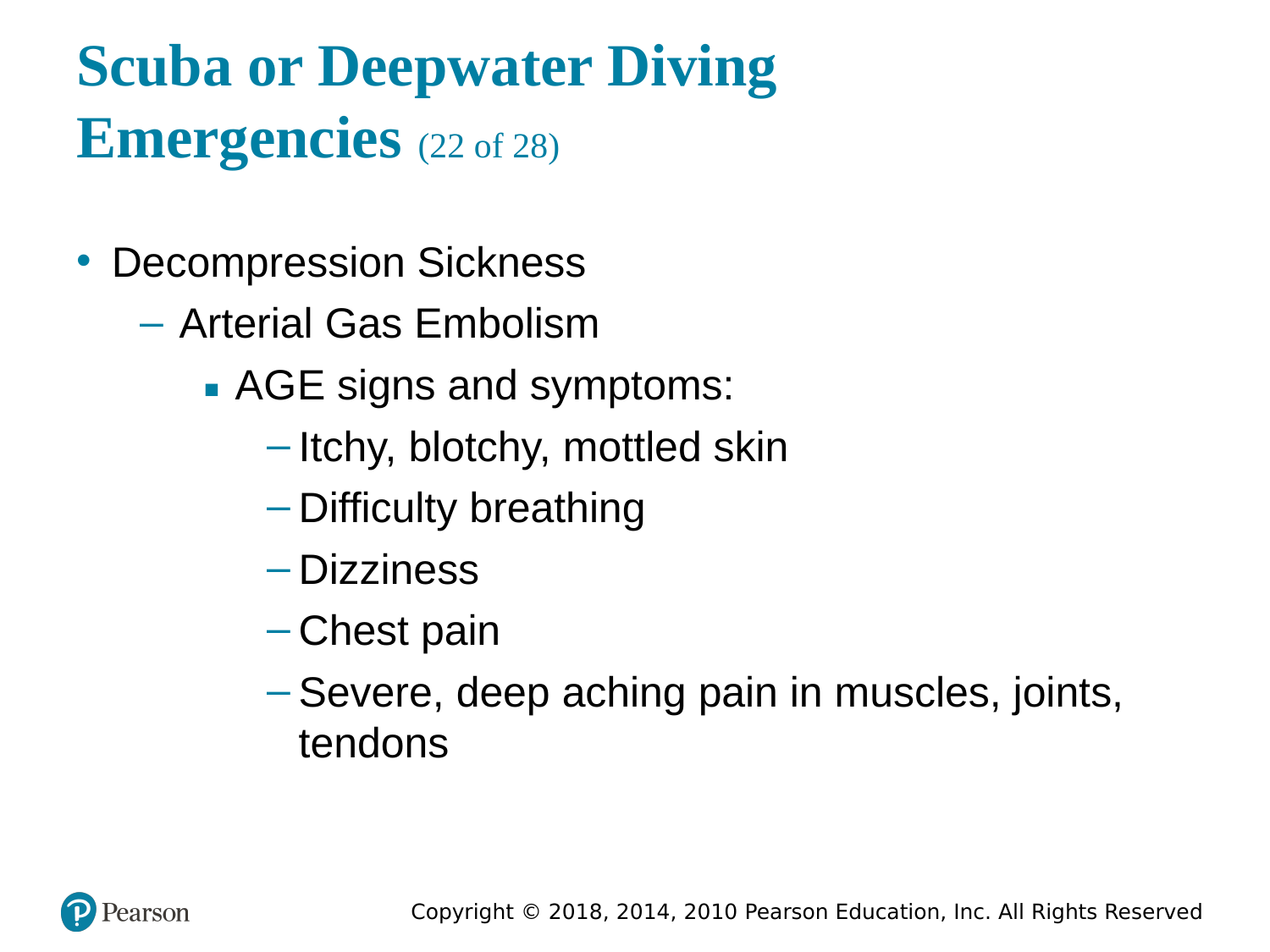

# Scuba or Deepwater Diving Emergencies (22 of 28)
Decompression Sickness
Arterial Gas Embolism
A G E signs and symptoms:
Itchy, blotchy, mottled skin
Difficulty breathing
Dizziness
Chest pain
Severe, deep aching pain in muscles, joints, tendons